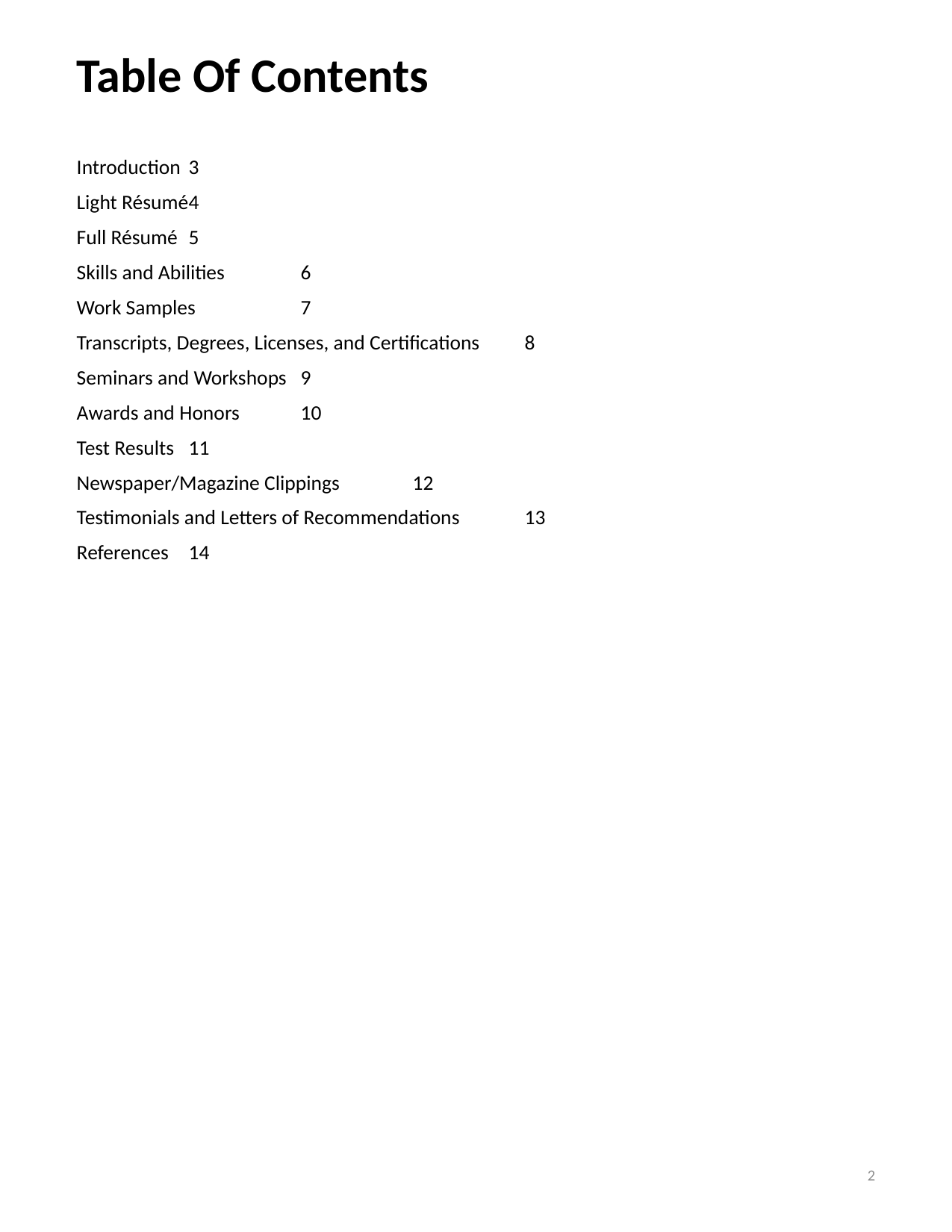

Introduction	3
Light Résumé	4
Full Résumé	5
Skills and Abilities	6
Work Samples	7
Transcripts, Degrees, Licenses, and Certifications	8
Seminars and Workshops	9
Awards and Honors	10
Test Results	11
Newspaper/Magazine Clippings	12
Testimonials and Letters of Recommendations	13
References	14

2